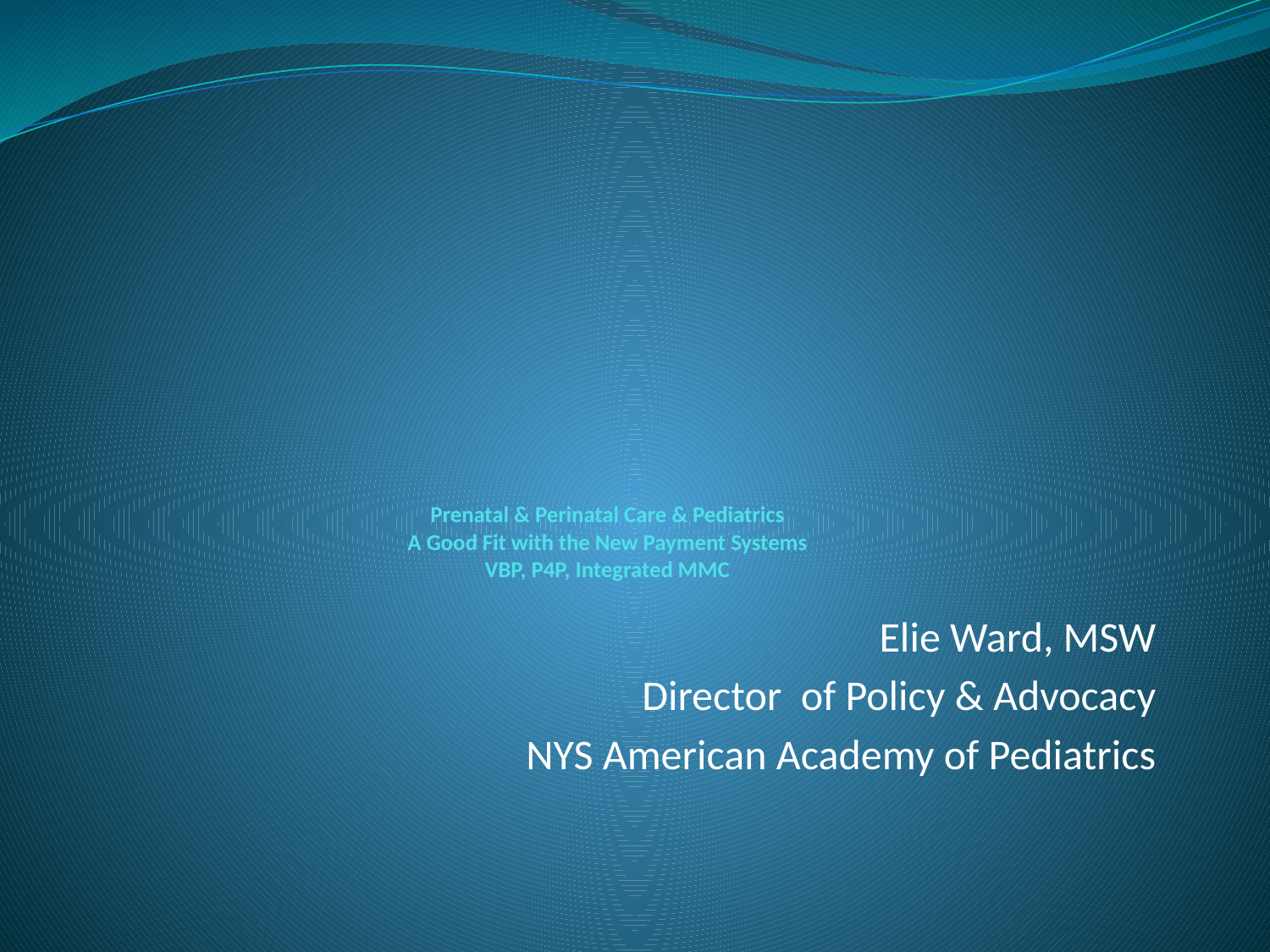

# Prenatal & Perinatal Care & Pediatrics A Good Fit with the New Payment Systems VBP, P4P, Integrated MMC
Elie Ward, MSW
Director  of Policy & Advocacy
NYS American Academy of Pediatrics